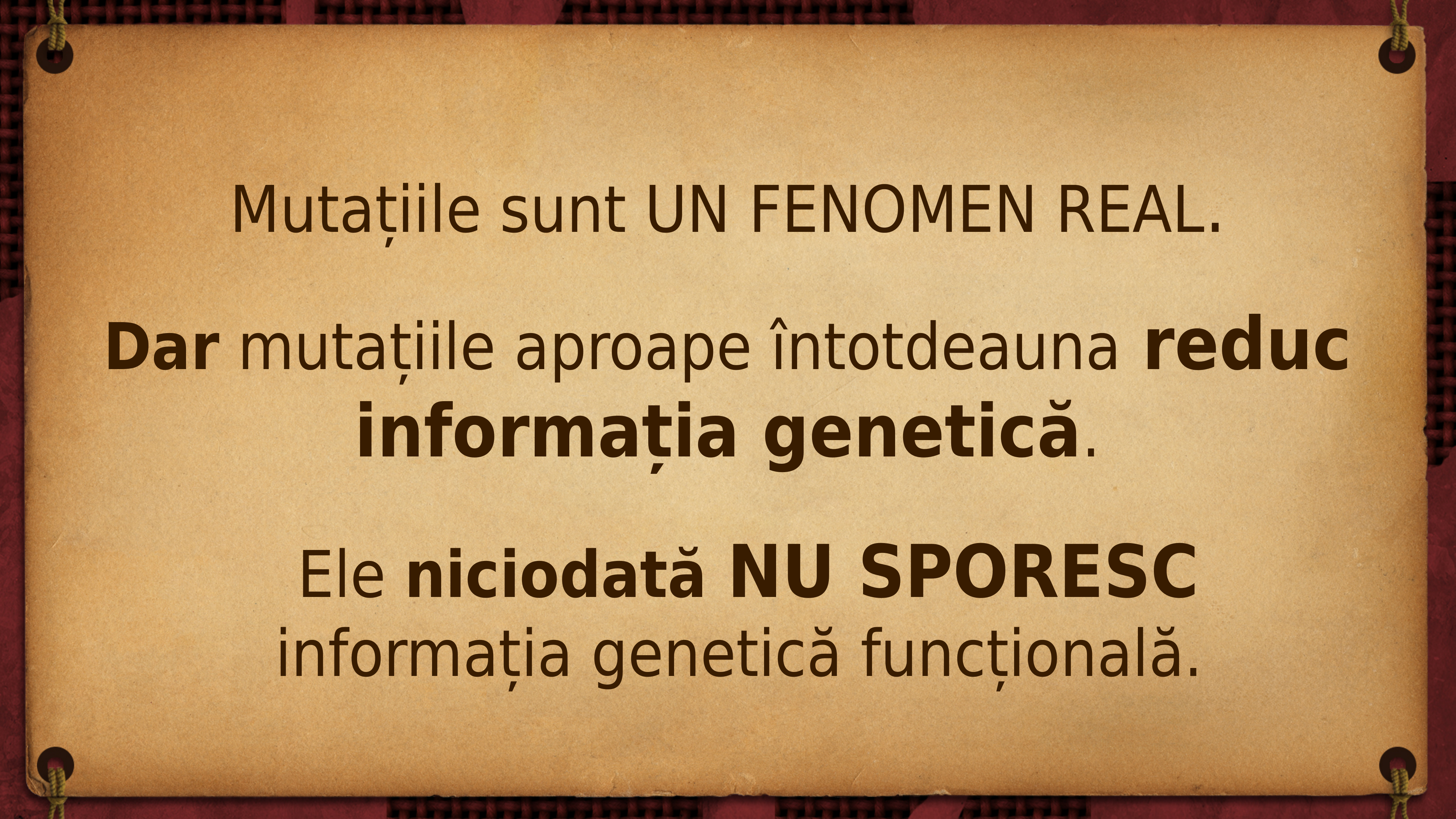

# Mutațiile sunt UN FENOMEN REAL.
Dar mutațiile aproape întotdeauna reduc informația genetică.
Ele niciodată NU SPORESC informația genetică funcțională.